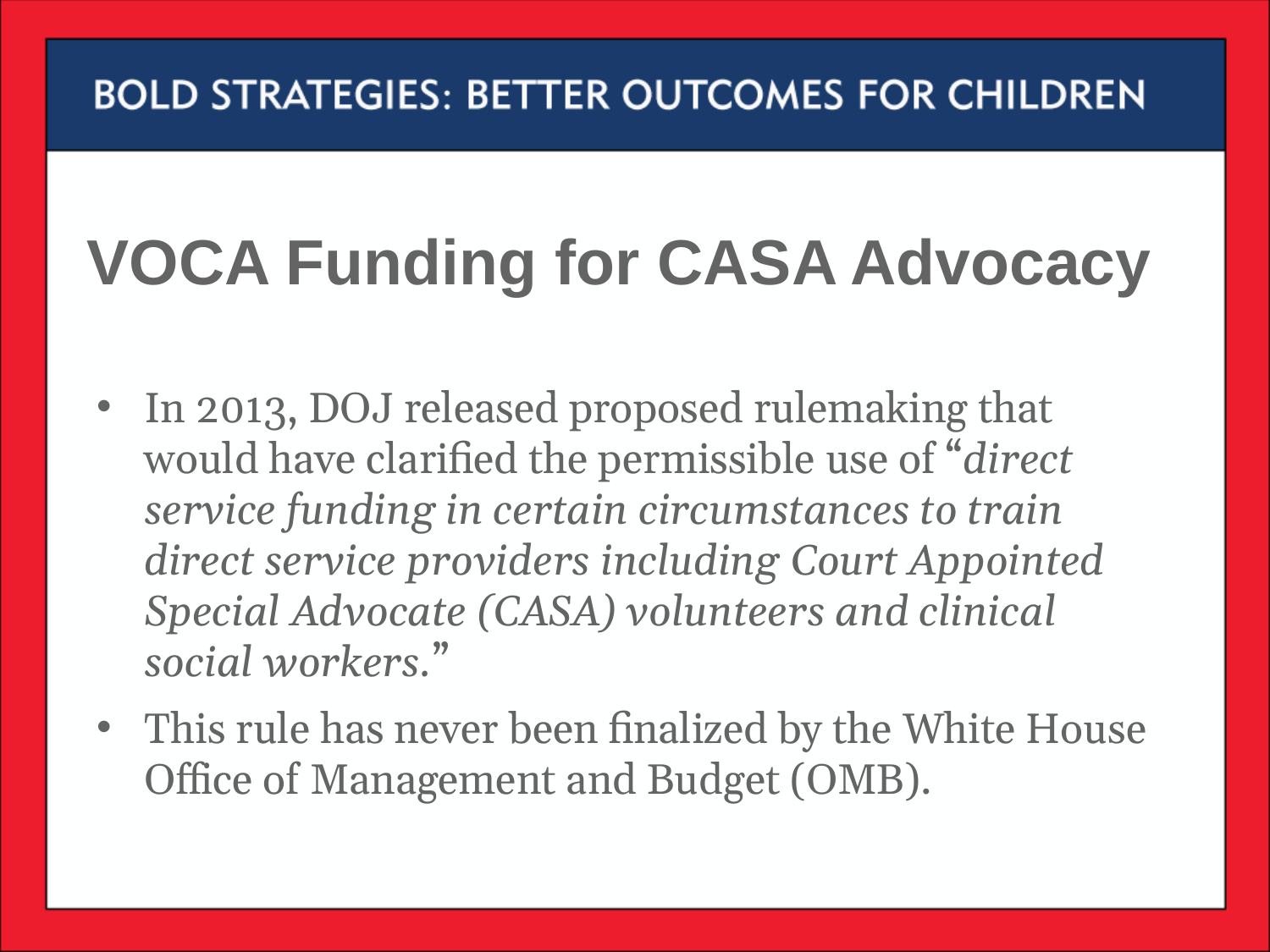

# VOCA Funding for CASA Advocacy

In 2013, DOJ released proposed rulemaking that would have clarified the permissible use of “direct service funding in certain circumstances to train direct service providers including Court Appointed Special Advocate (CASA) volunteers and clinical social workers.”
This rule has never been finalized by the White House Office of Management and Budget (OMB).